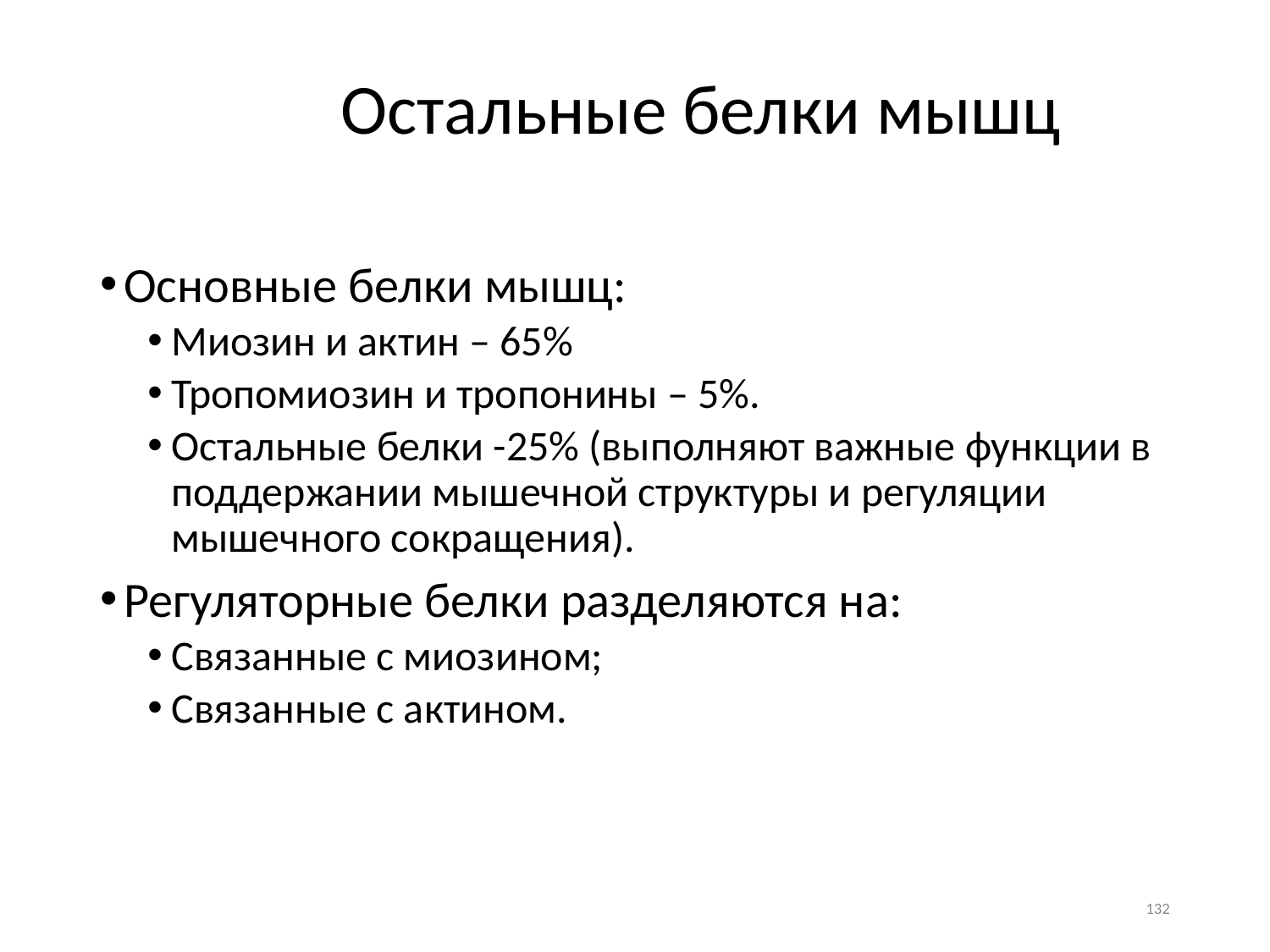

# Остальные белки мышц
Основные белки мышц:
Миозин и актин – 65%
Тропомиозин и тропонины – 5%.
Остальные белки -25% (выполняют важные функции в поддержании мышечной структуры и регуляции мышечного сокращения).
Регуляторные белки разделяются на:
Связанные с миозином;
Связанные с актином.
132